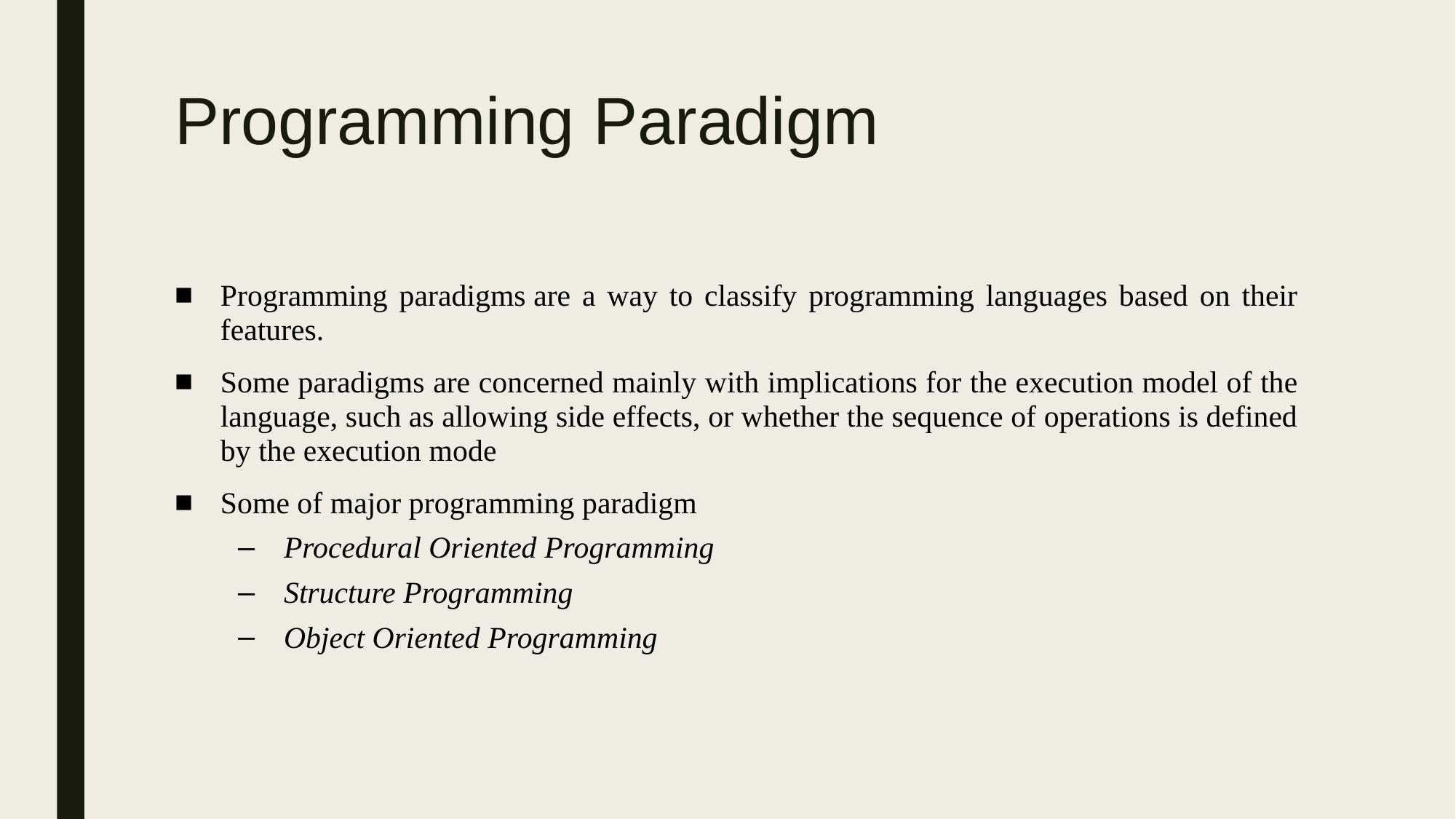

# Programming Paradigm
Programming paradigms are a way to classify programming languages based on their features.
Some paradigms are concerned mainly with implications for the execution model of the language, such as allowing side effects, or whether the sequence of operations is defined by the execution mode
Some of major programming paradigm
Procedural Oriented Programming
Structure Programming
Object Oriented Programming